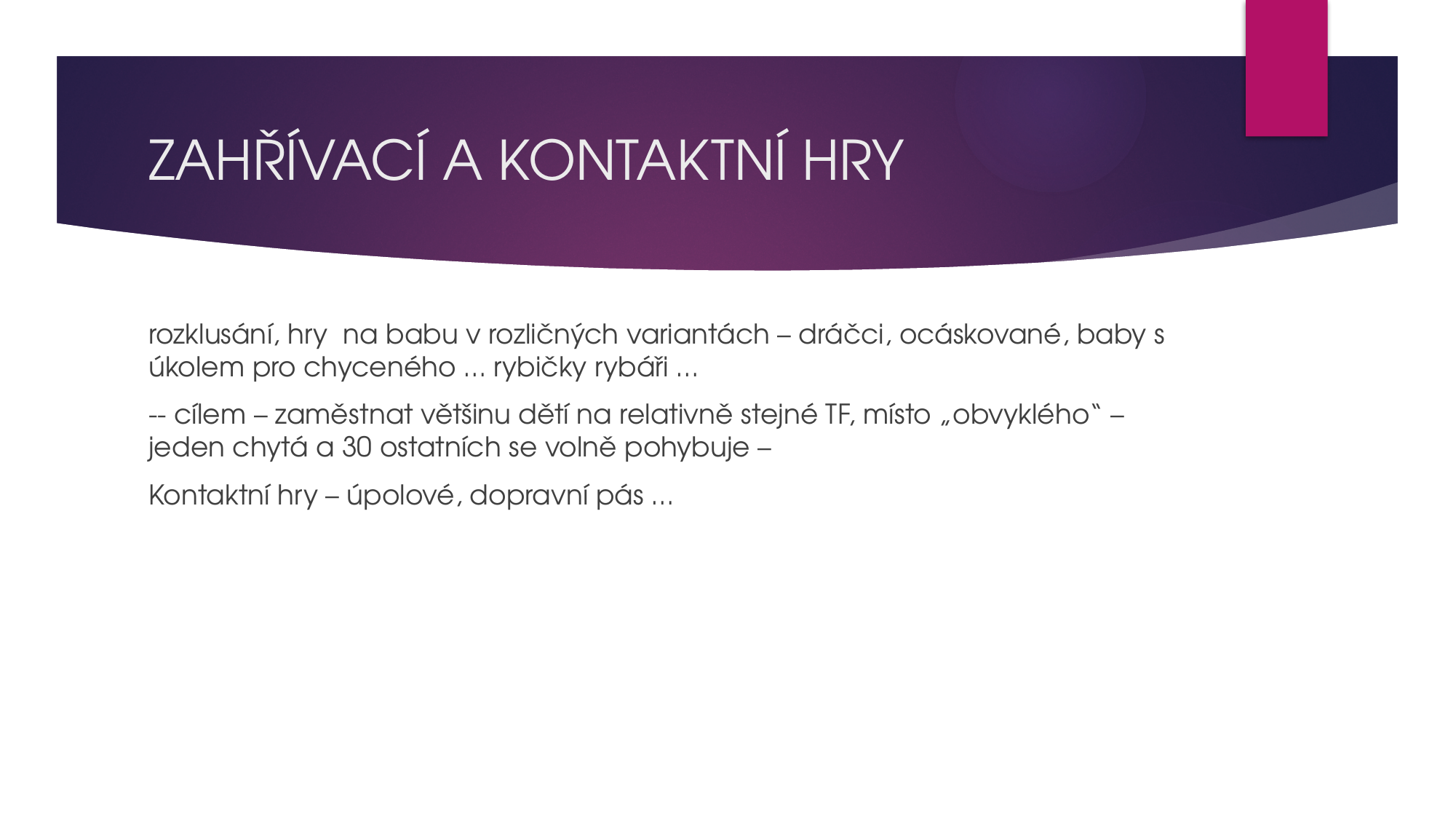

# ZAHŘÍVACÍ A KONTAKTNÍ HRY
rozklusání, hry  na babu v rozličných variantách – dráčci, ocáskované, baby s úkolem pro chyceného … rybičky rybáři …
-- cílem – zaměstnat většinu dětí na relativně stejné TF, místo „obvyklého“ – jeden chytá a 30 ostatních se volně pohybuje –
Kontaktní hry – úpolové, dopravní pás …